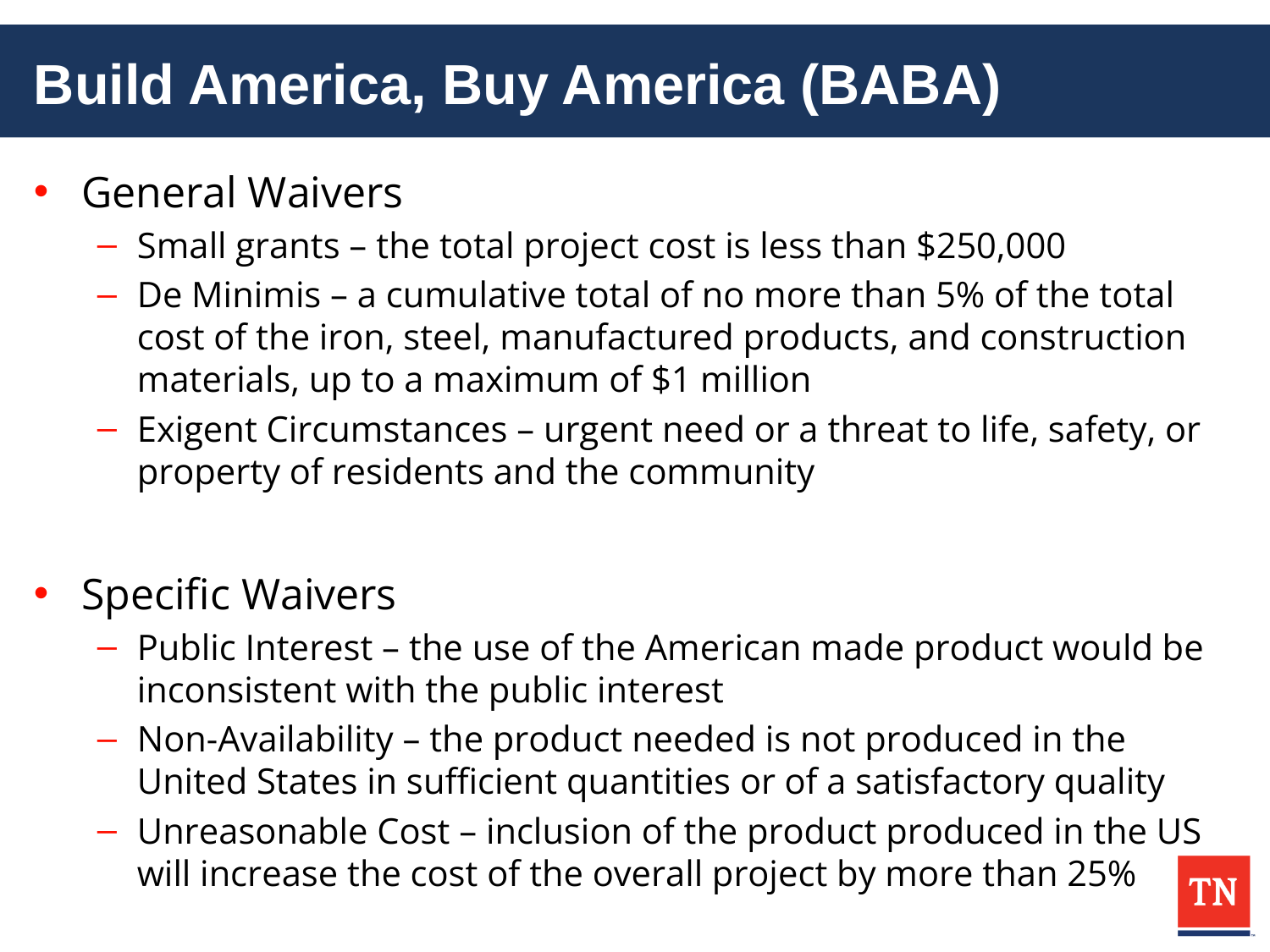

# Build America, Buy America (BABA)
General Waivers
Small grants – the total project cost is less than $250,000
De Minimis – a cumulative total of no more than 5% of the total cost of the iron, steel, manufactured products, and construction materials, up to a maximum of $1 million
Exigent Circumstances – urgent need or a threat to life, safety, or property of residents and the community

Specific Waivers
Public Interest – the use of the American made product would be inconsistent with the public interest
Non-Availability – the product needed is not produced in the United States in sufficient quantities or of a satisfactory quality
Unreasonable Cost – inclusion of the product produced in the US will increase the cost of the overall project by more than 25%